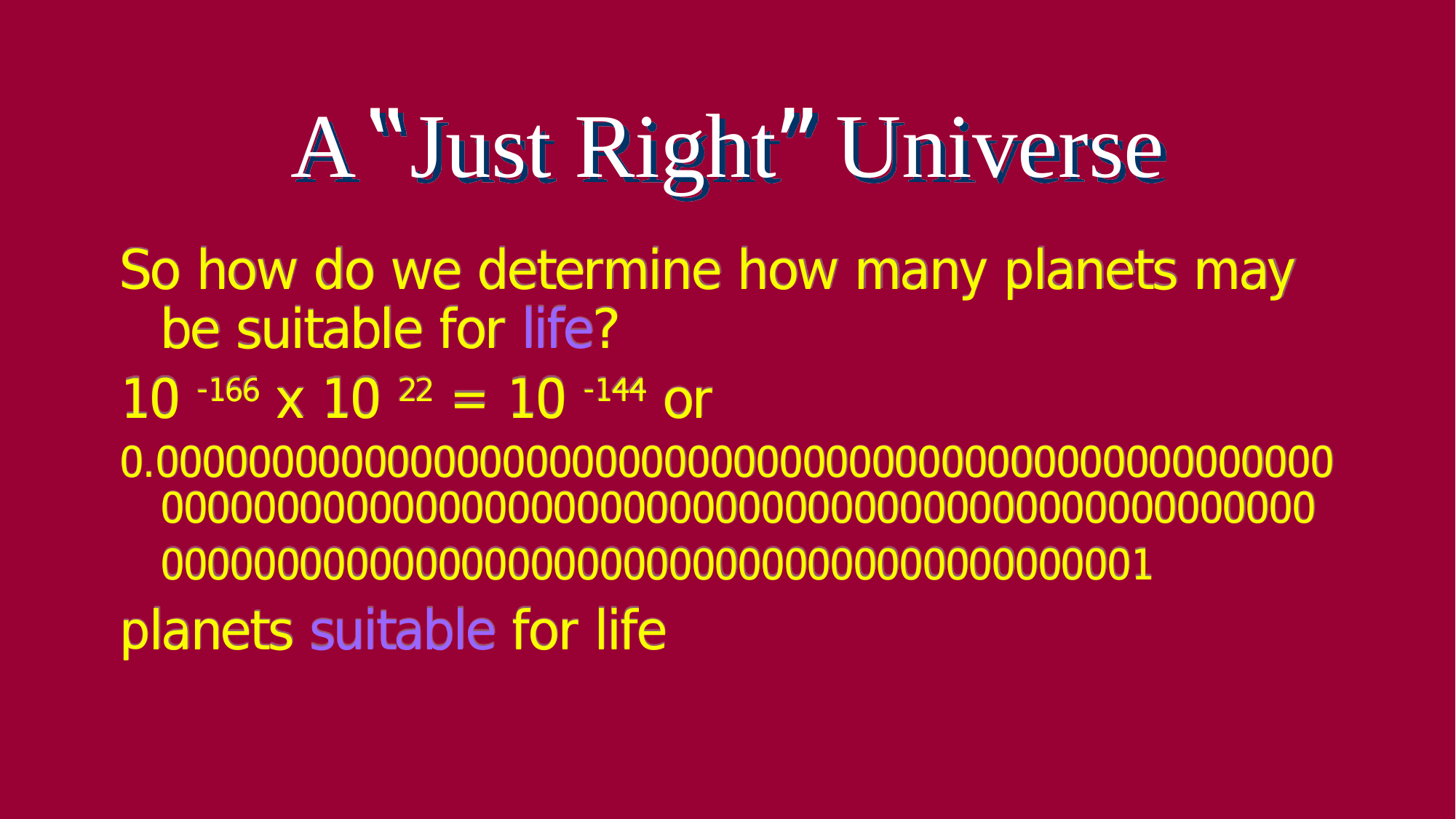

# A “Just Right” Universe
So how do we determine how many planets may be suitable for life?
10 -166 x 10 22 = 10 -144 or
0.000000000000000000000000000000000000000000000000000000000000000000000000000000000000000000000000000000000000000000000000000000000000000000000001
planets suitable for life